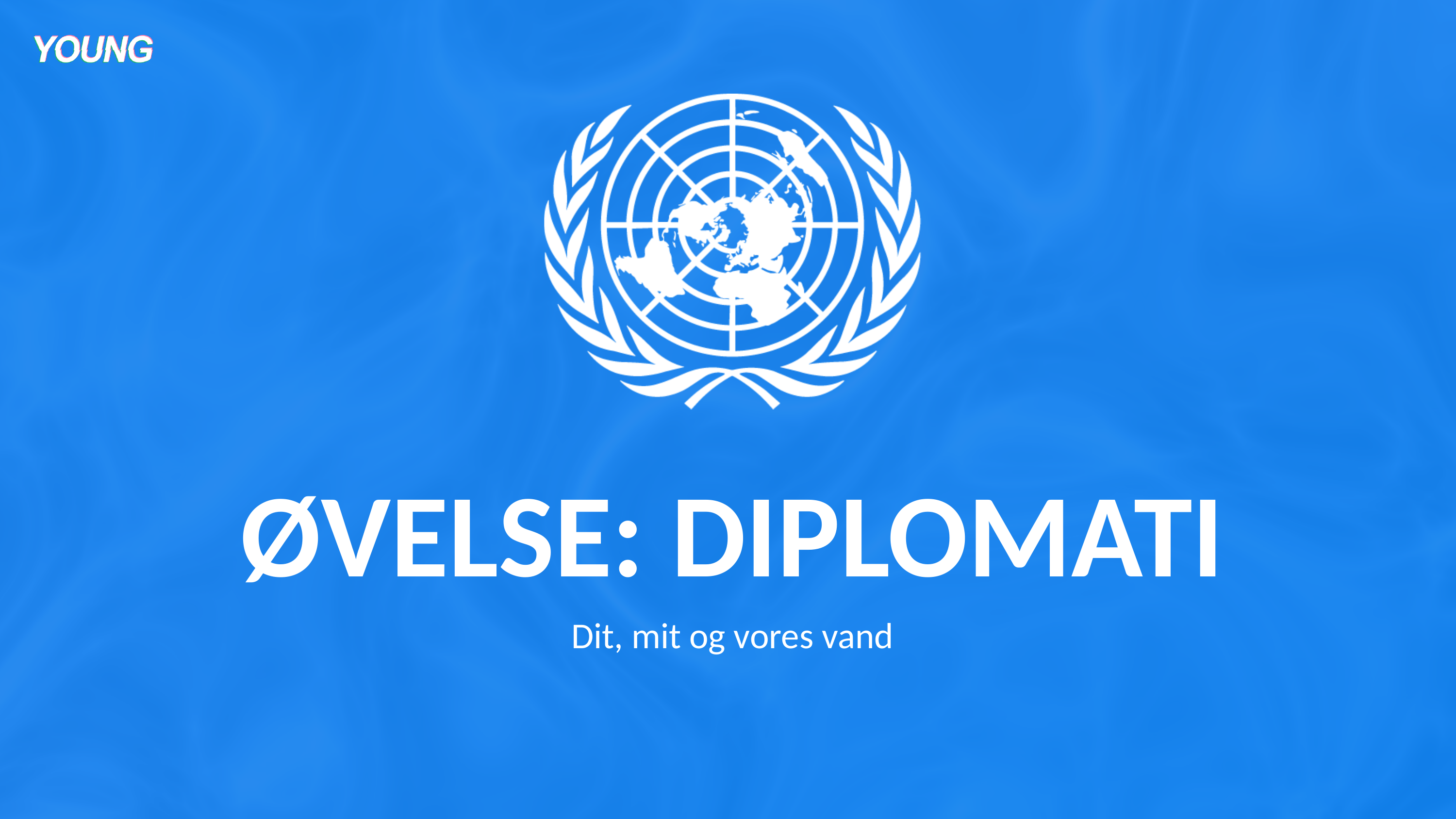

ØVELSE: DIPLOMATI
Dit, mit og vores vand